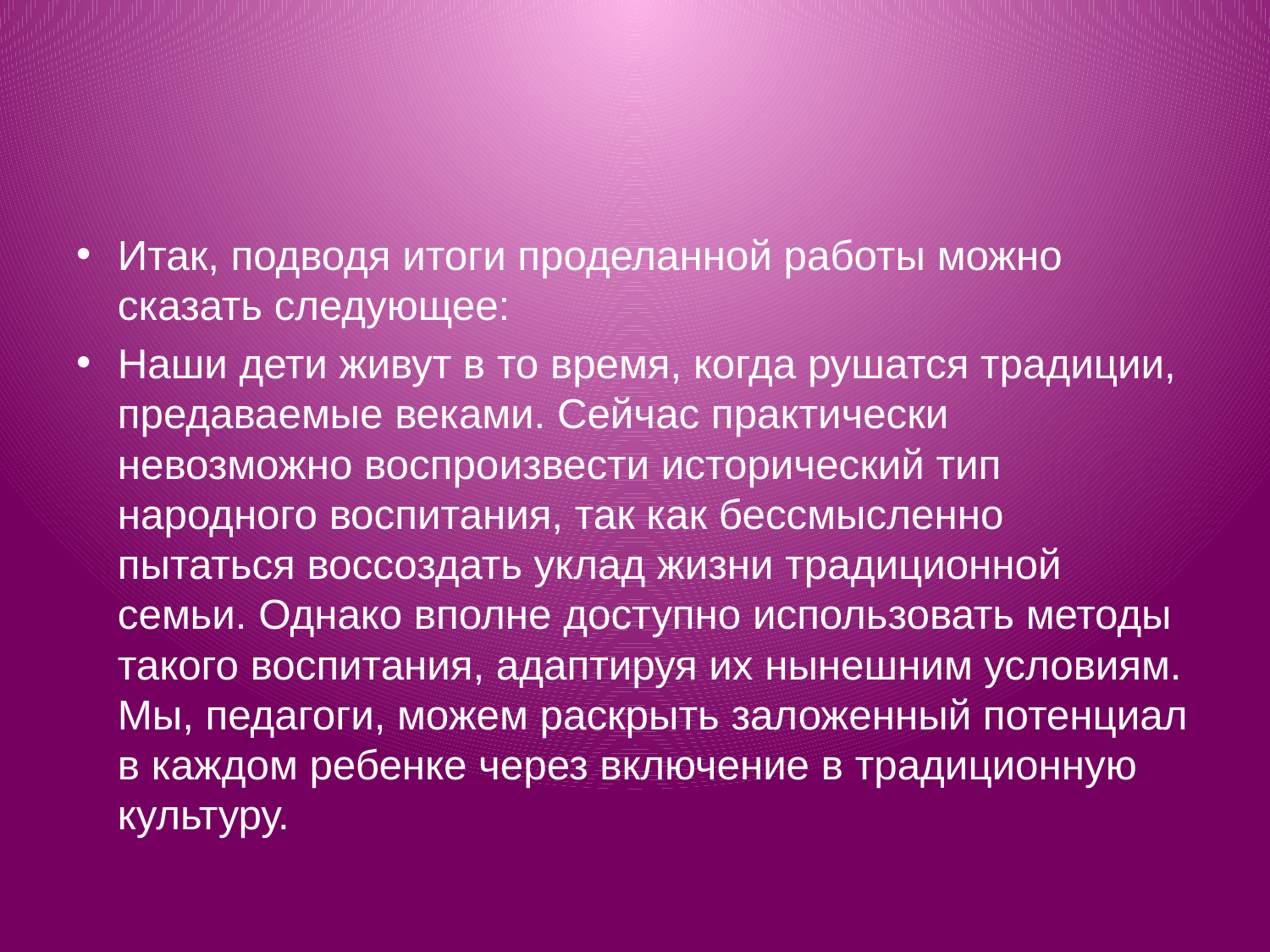

#
Итак, подводя итоги проделанной работы можно сказать следующее:
Наши дети живут в то время, когда рушатся традиции, предаваемые веками. Сейчас практически невозможно воспроизвести исторический тип народного воспитания, так как бессмысленно пытаться воссоздать уклад жизни традиционной семьи. Однако вполне доступно использовать методы такого воспитания, адаптируя их нынешним условиям. Мы, педагоги, можем раскрыть заложенный потенциал в каждом ребенке через включение в традиционную культуру.